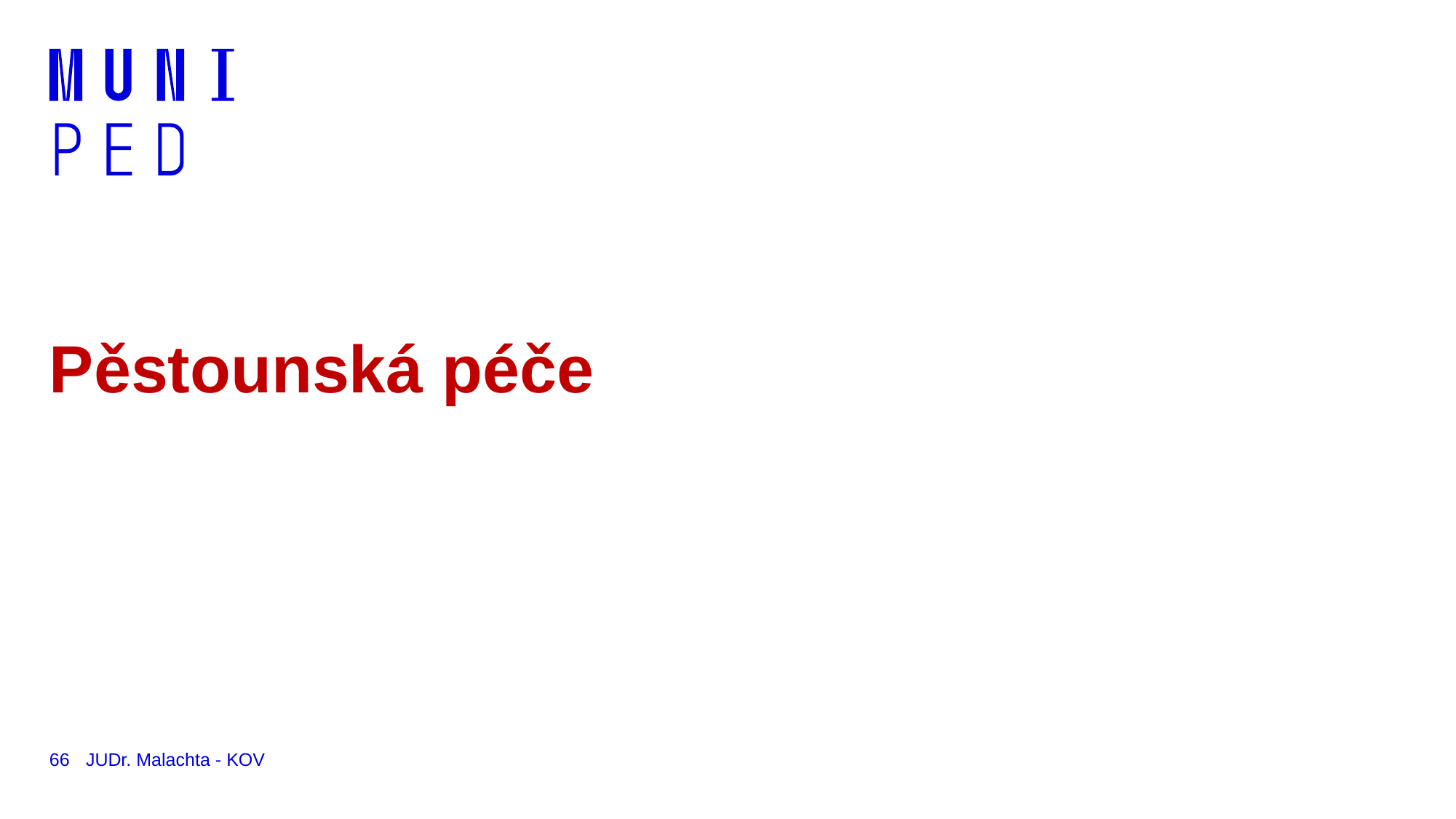

# Pěstounská péče
66
JUDr. Malachta - KOV